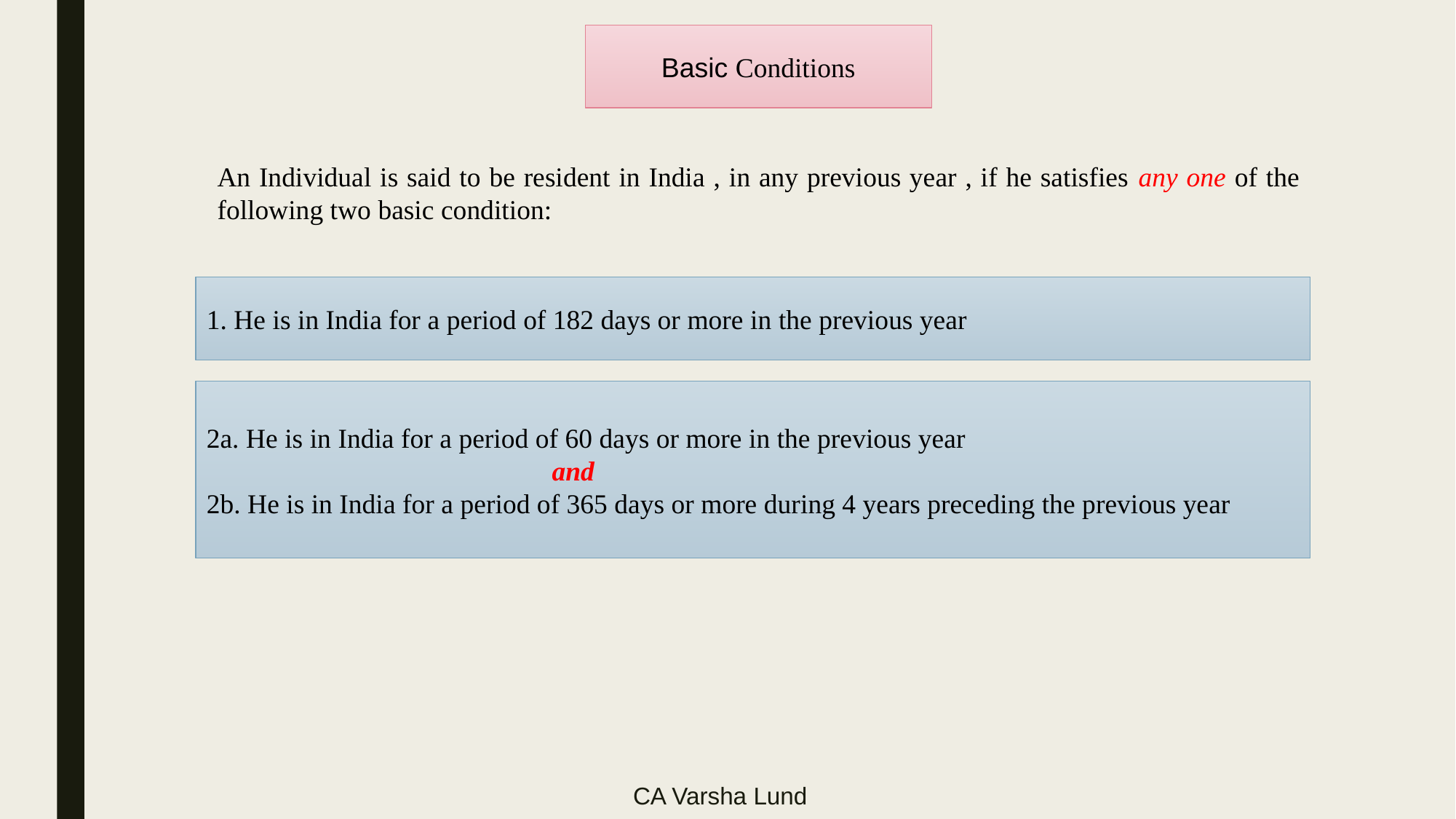

Basic Conditions
An Individual is said to be resident in India , in any previous year , if he satisfies any one of the following two basic condition:
1. He is in India for a period of 182 days or more in the previous year
2a. He is in India for a period of 60 days or more in the previous year
                                                  and
2b. He is in India for a period of 365 days or more during 4 years preceding the previous year
CA Varsha Lund